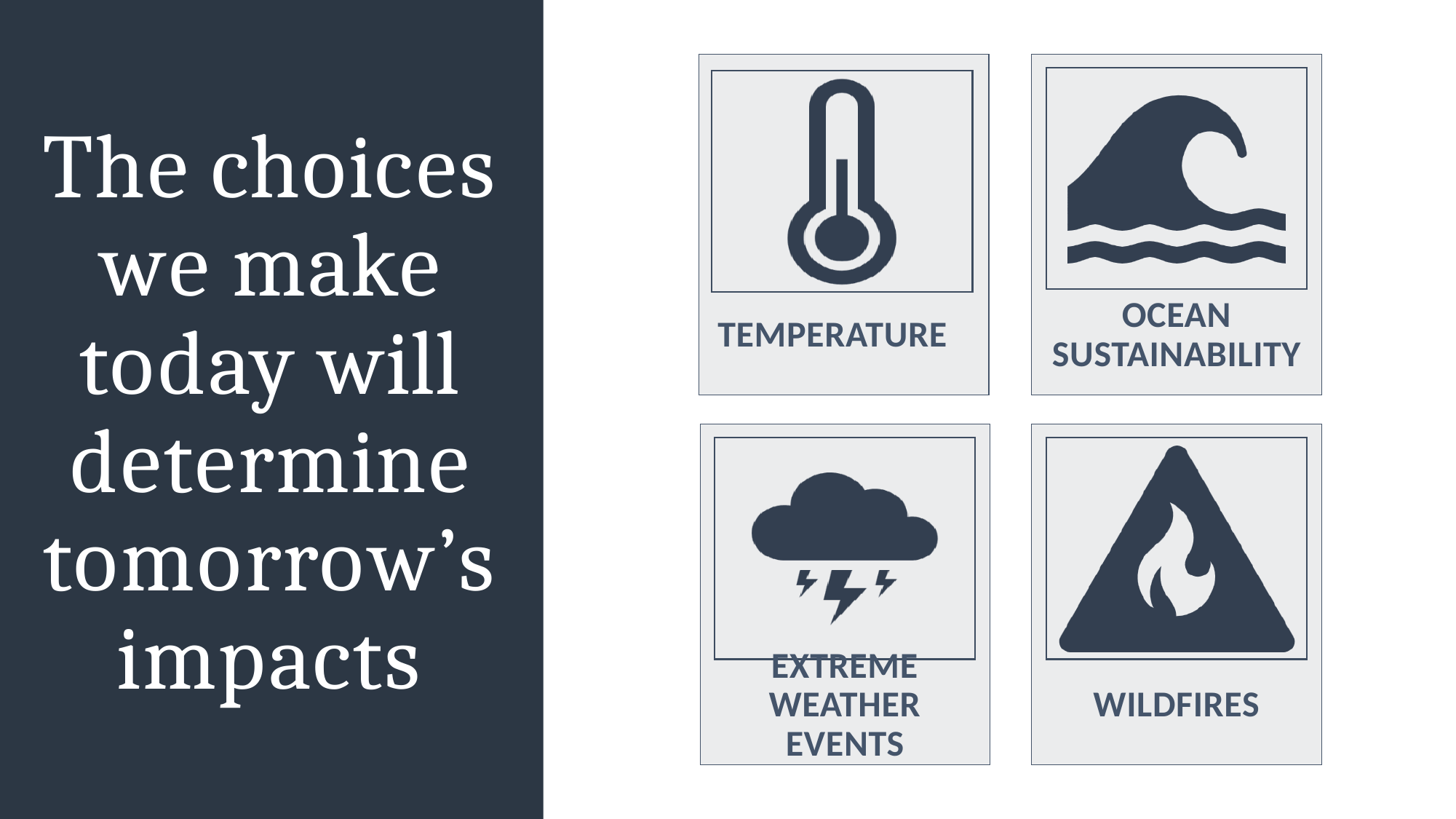

Temperature
Ocean Sustainability
Extreme weather events
Wildfires
# The choices we make today will determine tomorrow’s impacts